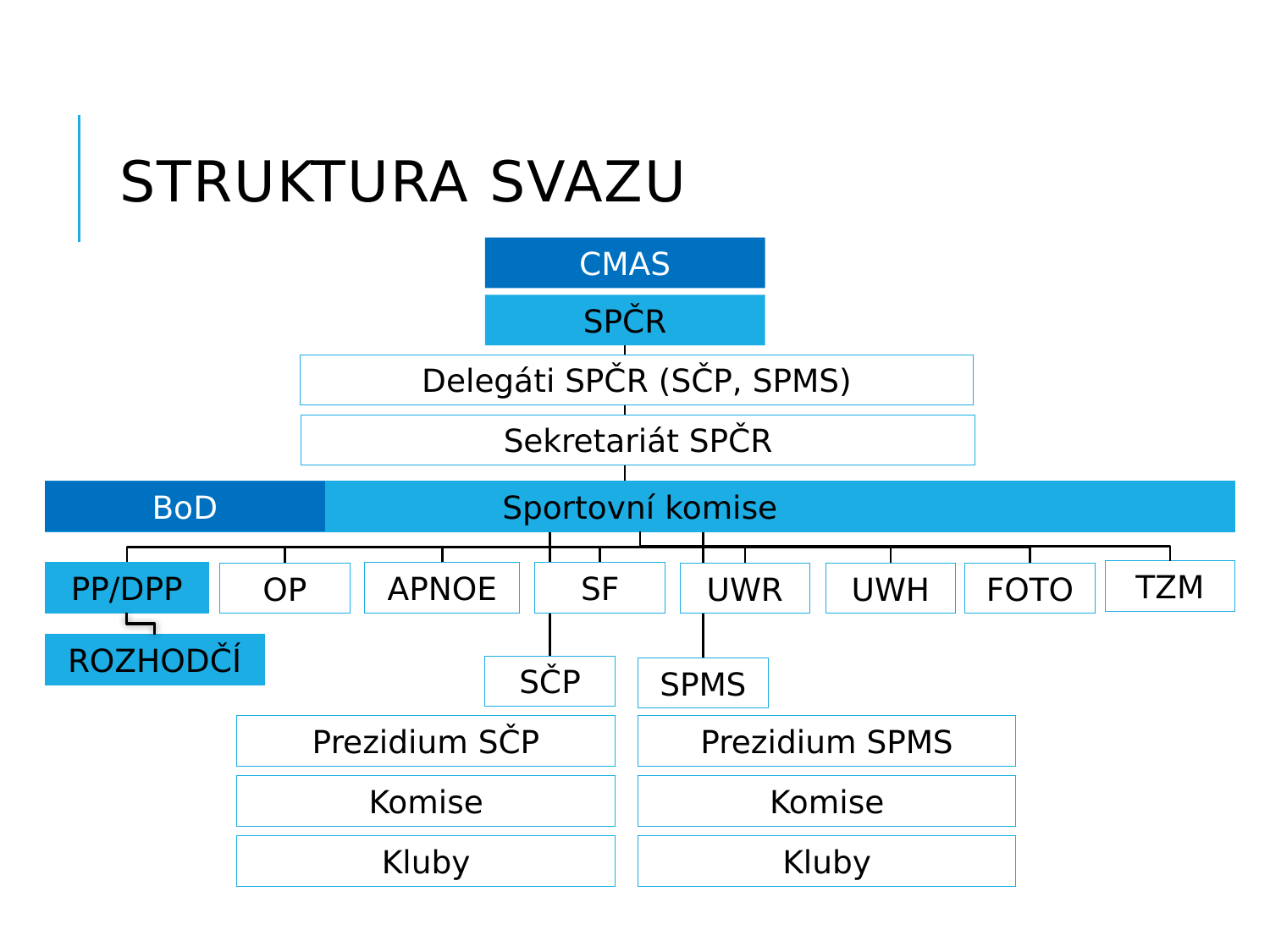

# Struktura svazu
CMAS
SPČR
Delegáti SPČR (SČP, SPMS)
Sekretariát SPČR
Sportovní komise
BoD
TZM
PP/DPP
APNOE
SF
OP
UWR
UWH
FOTO
ROZHODČÍ
SČP
SPMS
Prezidium SČP
Prezidium SPMS
Komise
Komise
Kluby
Kluby